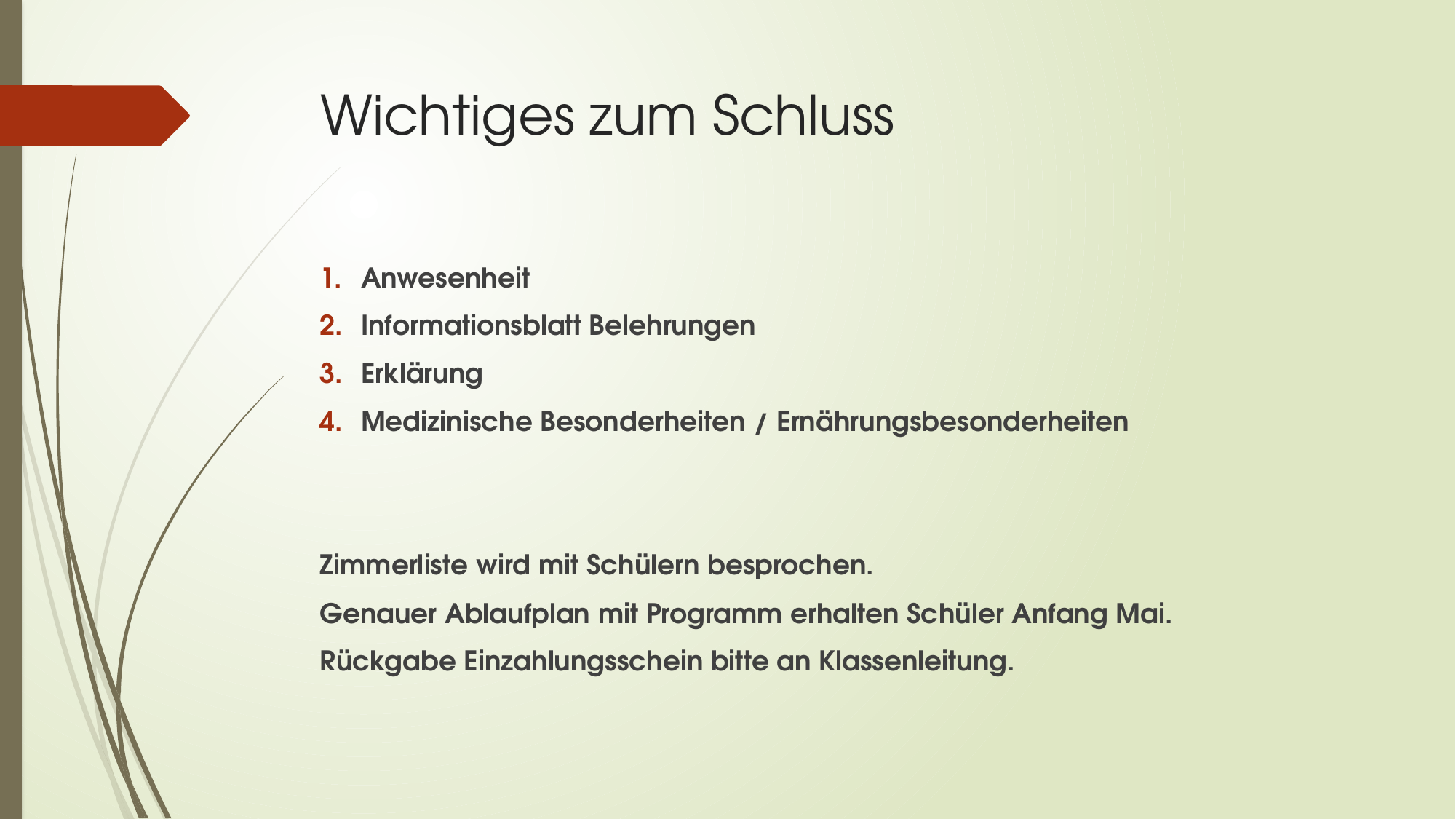

# Wichtiges zum Schluss
Anwesenheit
Informationsblatt Belehrungen
Erklärung
Medizinische Besonderheiten / Ernährungsbesonderheiten

Zimmerliste wird mit Schülern besprochen.
Genauer Ablaufplan mit Programm erhalten Schüler Anfang Mai.
Rückgabe Einzahlungsschein bitte an Klassenleitung.